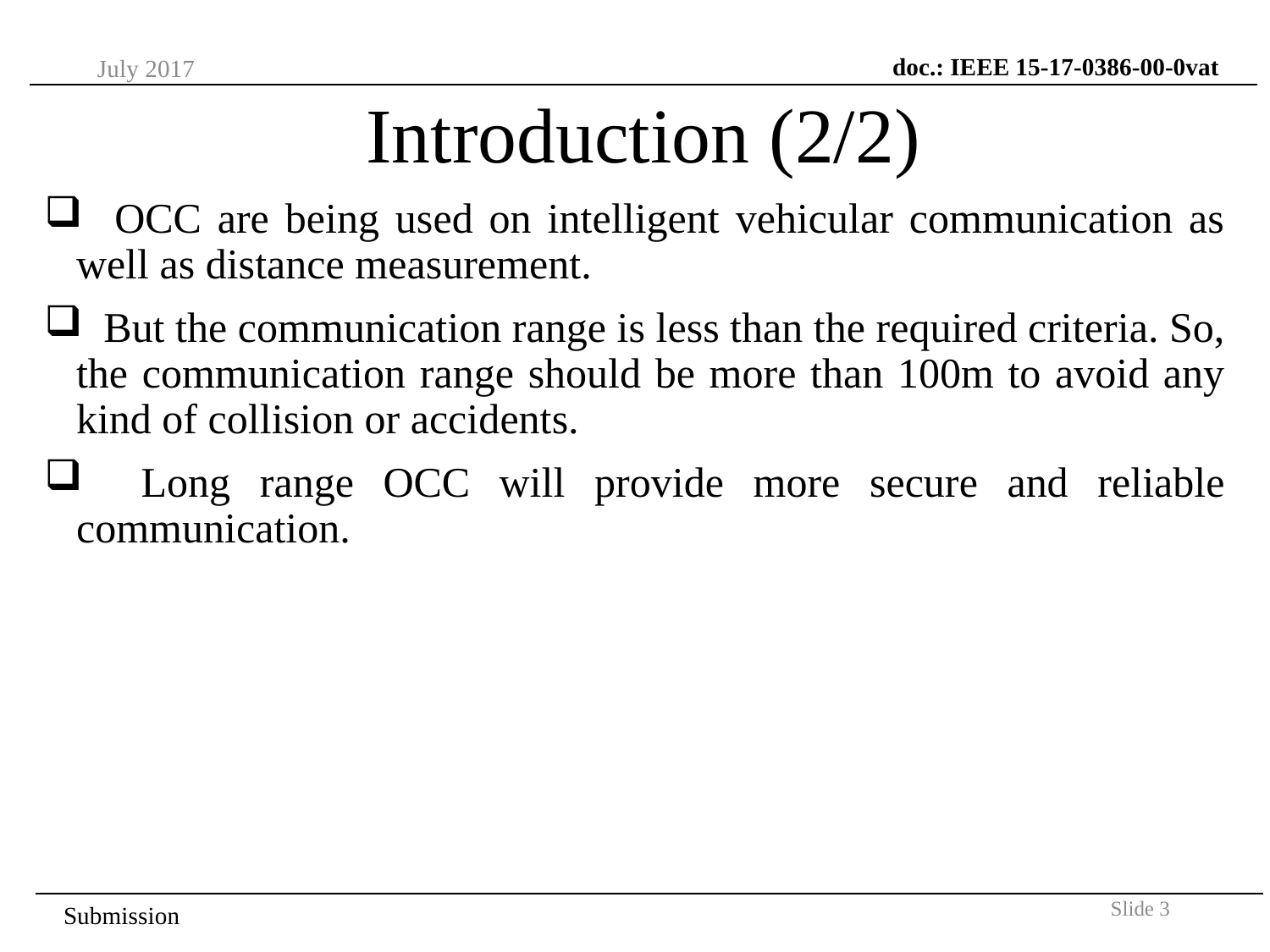

doc.: IEEE 15-17-0386-00-0vat
July 2017
# Introduction (2/2)
  OCC are being used on intelligent vehicular communication as well as distance measurement.
  But the communication range is less than the required criteria. So, the communication range should be more than 100m to avoid any kind of collision or accidents.
  Long range OCC will provide more secure and reliable communication.
Slide 3
Submission